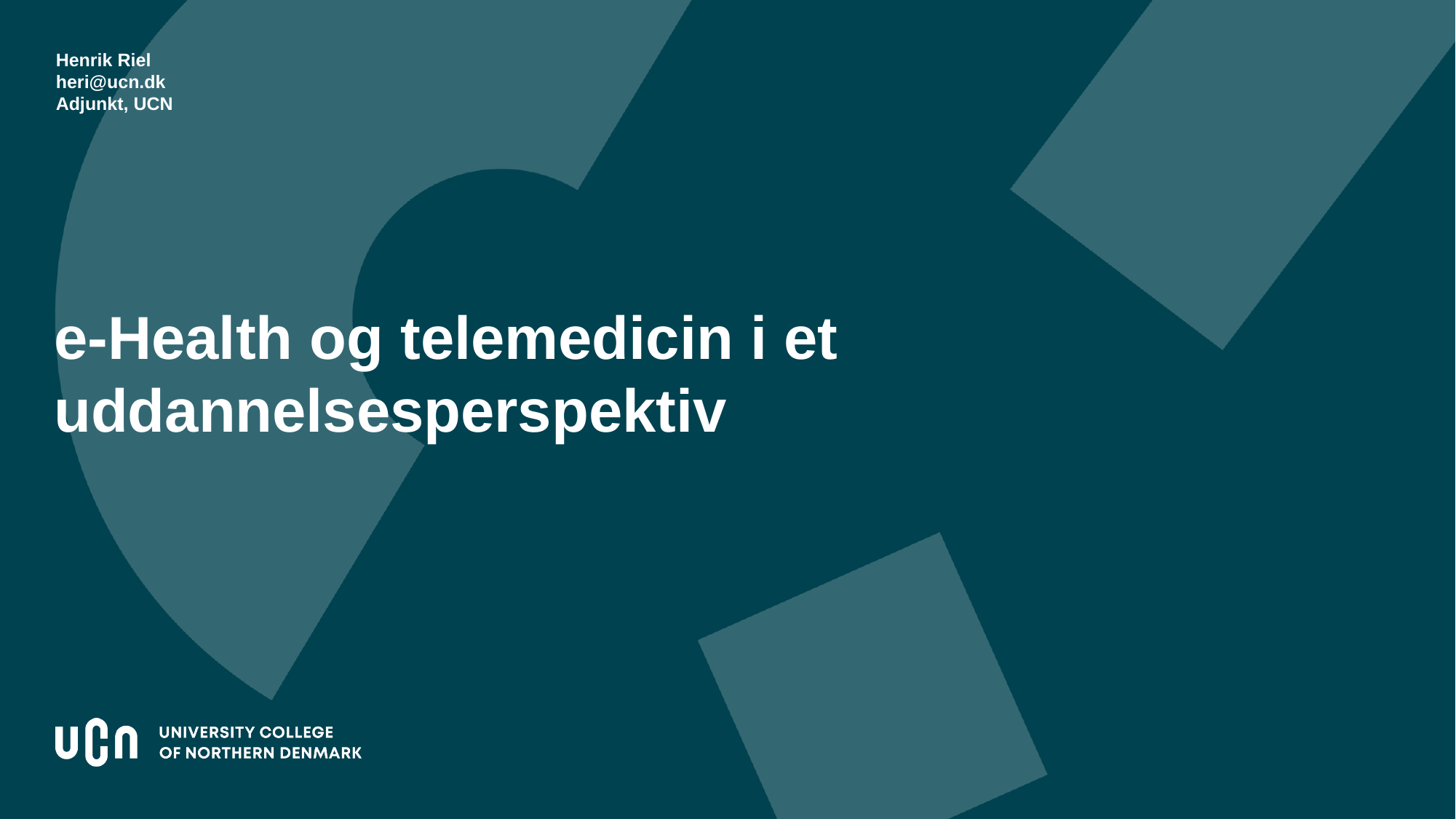

Henrik Riel
heri@ucn.dk
Adjunkt, UCN
# e-Health og telemedicin i et uddannelsesperspektiv